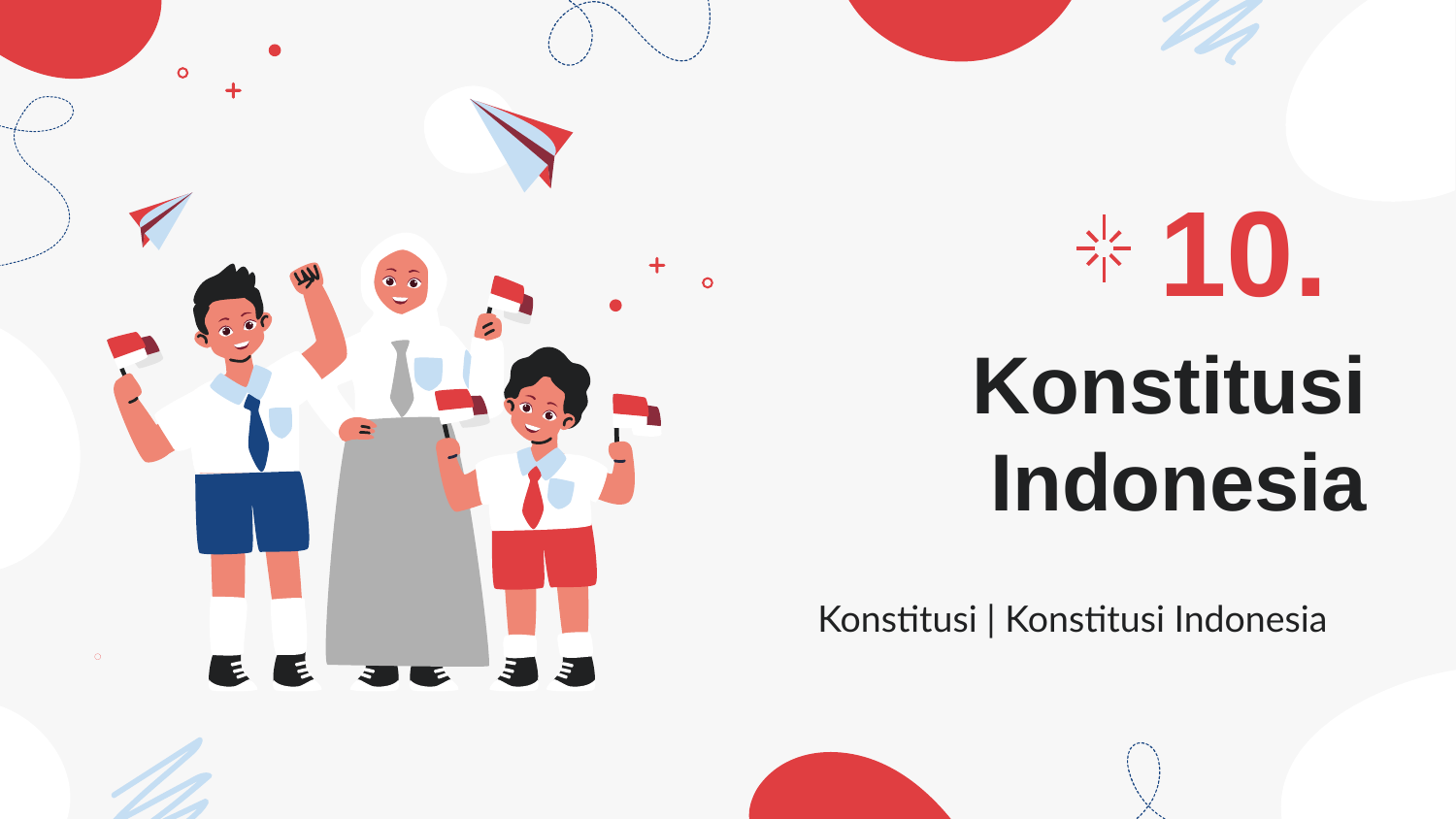

10.

# Konstitusi Indonesia
Konstitusi | Konstitusi Indonesia